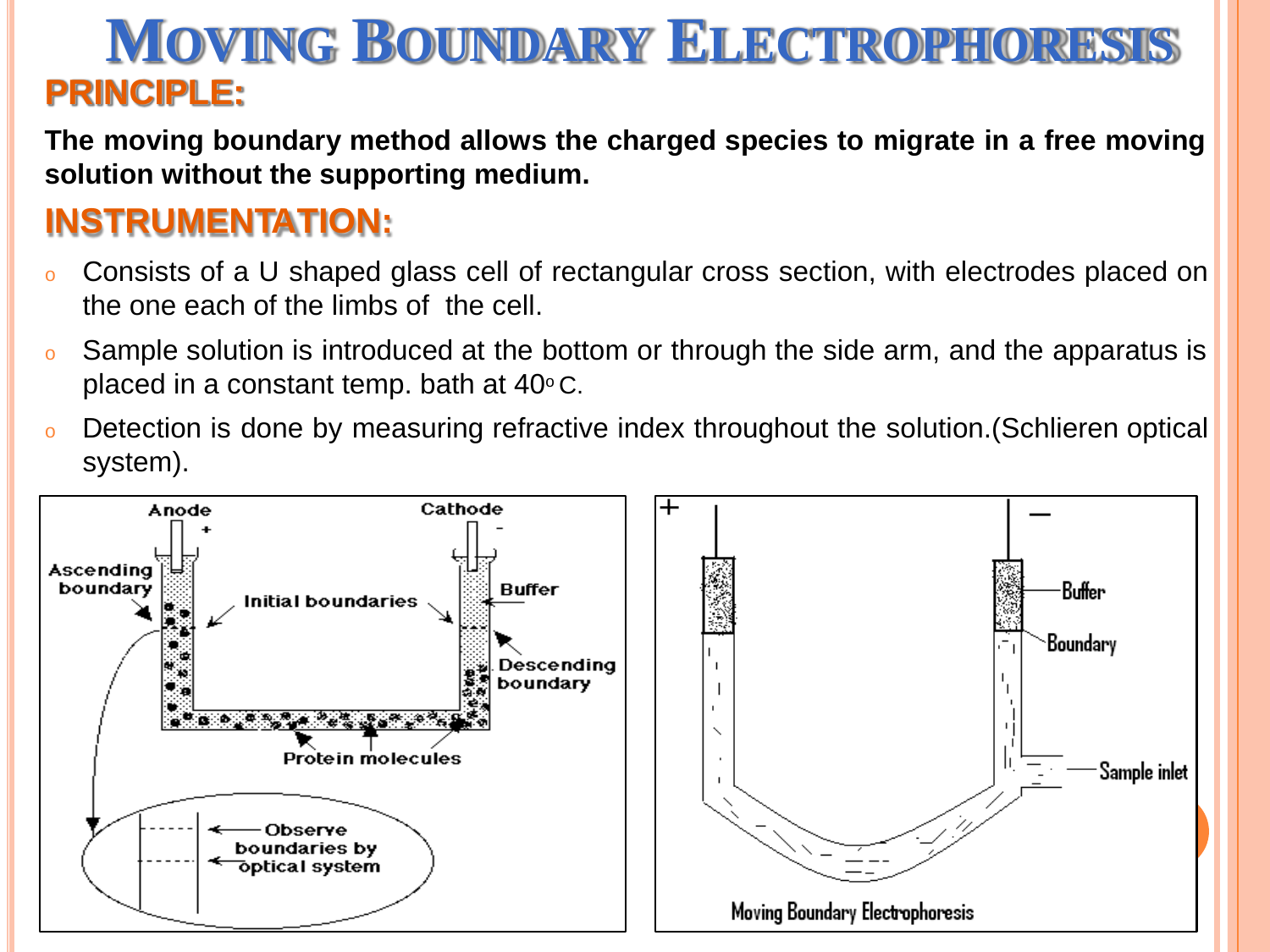

MOVING BOUNDARY ELECTROPHORESIS

PRINCIPLE:
The moving boundary method allows the charged species to migrate in a free moving
solution without the supporting medium.
INSTRUMENTATION:

o  Consists of a U shaped glass cell of rectangular cross section, with electrodes placed on
the one each of the limbs of  the cell.
o  Sample solution is introduced at the bottom or through the side arm, and the apparatus is
placed in a constant temp. bath at 40o C.
o  Detection is done by measuring refractive index throughout the solution.(Schlieren optical
system).

29